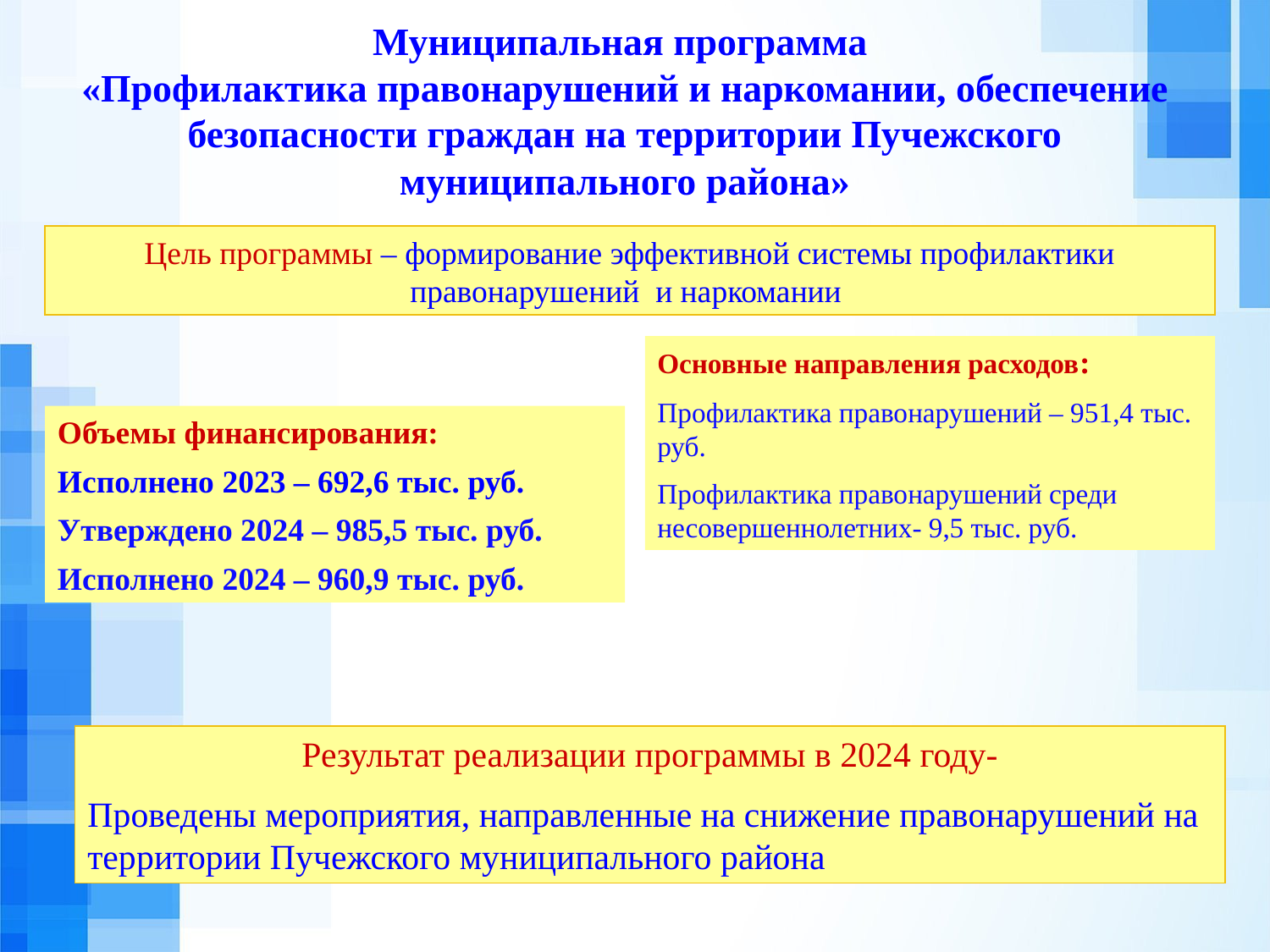

Муниципальная программа
«Профилактика правонарушений и наркомании, обеспечение безопасности граждан на территории Пучежского муниципального района»
Цель программы – формирование эффективной системы профилактики правонарушений  и наркомании

Основные направления расходов:
Профилактика правонарушений – 951,4 тыс. руб.
Профилактика правонарушений среди несовершеннолетних- 9,5 тыс. руб.
Объемы финансирования:
Исполнено 2023 – 692,6 тыс. руб.
Утверждено 2024 – 985,5 тыс. руб.
Исполнено 2024 – 960,9 тыс. руб.
Результат реализации программы в 2024 году-
Проведены мероприятия, направленные на снижение правонарушений на территории Пучежского муниципального района